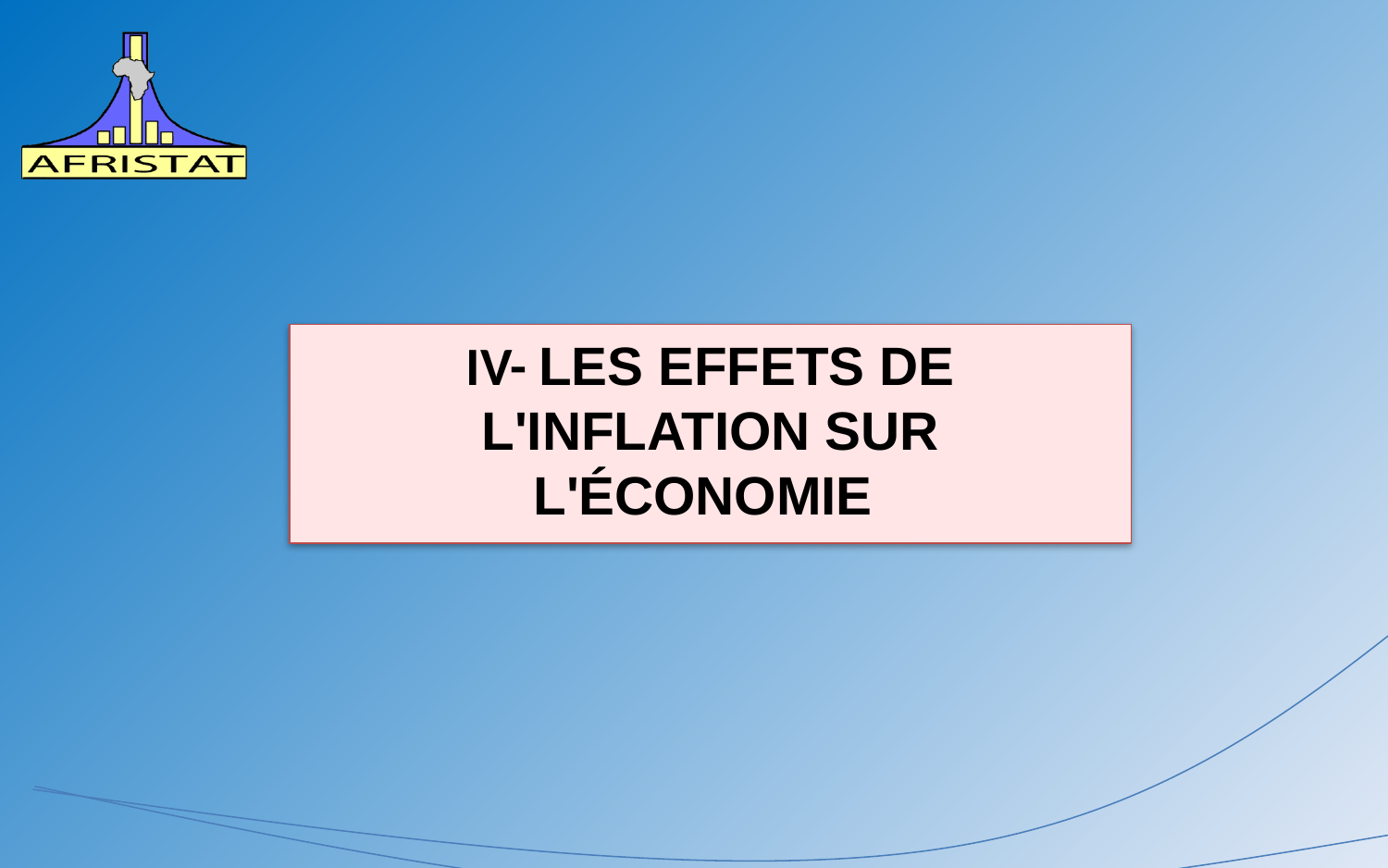

#
IV- LES EFFETS DE L'INFLATION SUR L'ÉCONOMIE